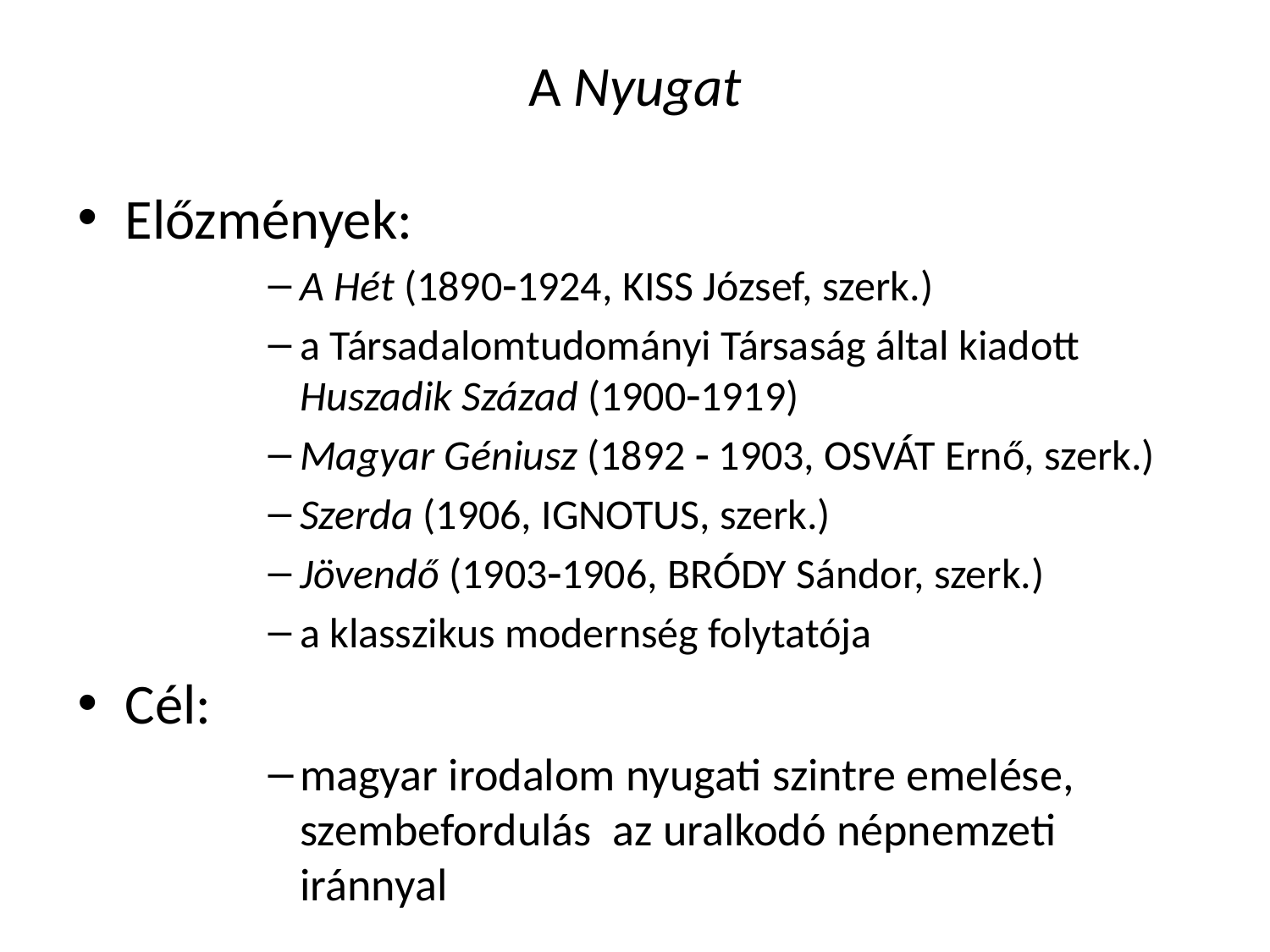

# A Nyugat
Előzmények:
A Hét (1890−1924, Kiss József, szerk.)
a Társadalomtudományi Társaság által kiadott Huszadik Század (1900−1919)
Magyar Géniusz (1892 − 1903, Osvát Ernő, szerk.)
Szerda (1906, Ignotus, szerk.)
Jövendő (1903−1906, Bródy Sándor, szerk.)
a klasszikus modernség folytatója
Cél:
magyar irodalom nyugati szintre emelése, szembefordulás  az uralkodó népnemzeti iránnyal